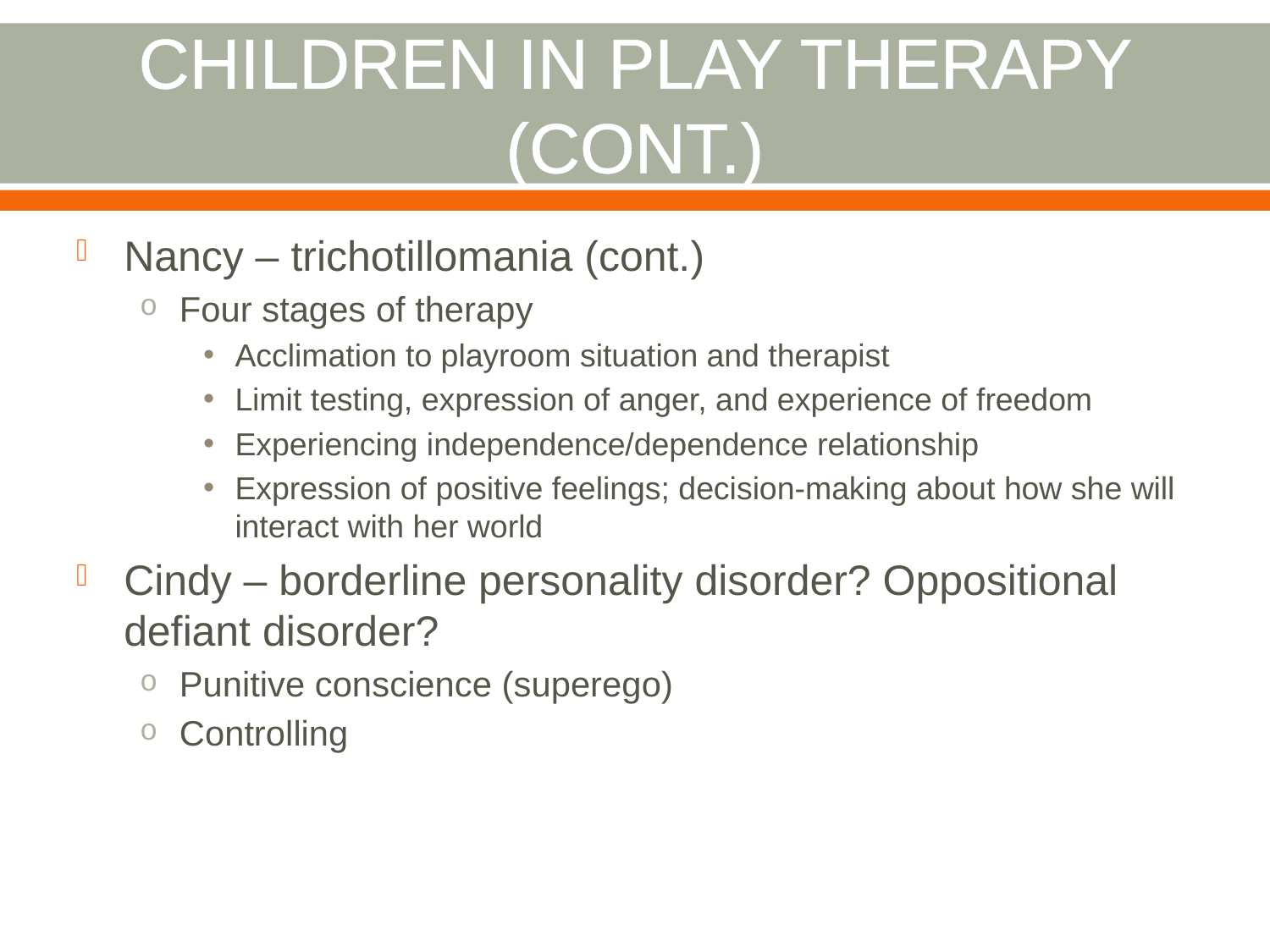

# Children in Play Therapy (cont.)
Nancy – trichotillomania (cont.)
Four stages of therapy
Acclimation to playroom situation and therapist
Limit testing, expression of anger, and experience of freedom
Experiencing independence/dependence relationship
Expression of positive feelings; decision-making about how she will interact with her world
Cindy – borderline personality disorder? Oppositional defiant disorder?
Punitive conscience (superego)
Controlling